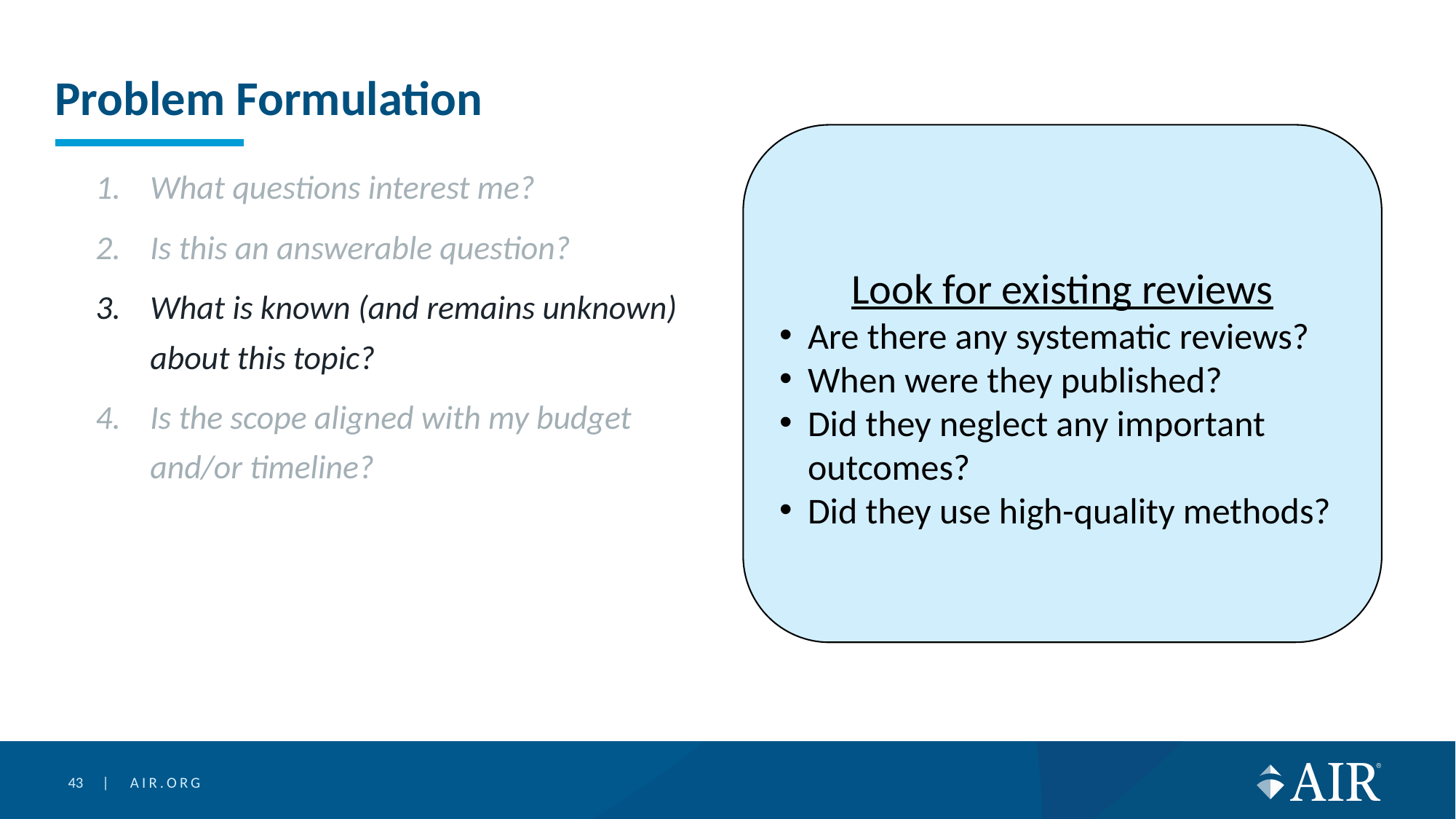

# Problem Formulation
Look for existing reviews
Are there any systematic reviews?
When were they published?
Did they neglect any important outcomes?
Did they use high-quality methods?
What questions interest me?
Is this an answerable question?
What is known (and remains unknown) about this topic?
Is the scope aligned with my budget and/or timeline?
43